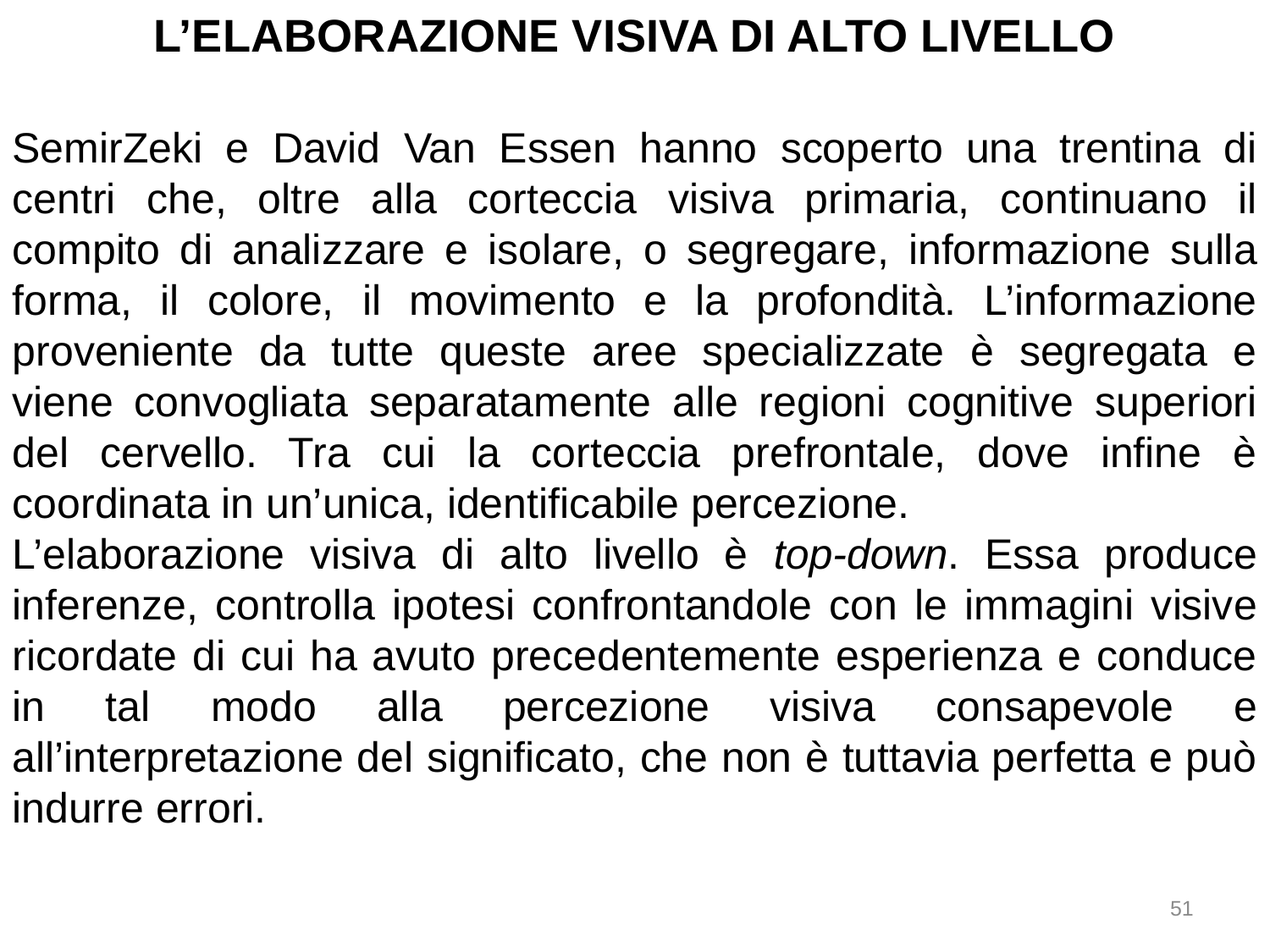

L’ELABORAZIONE VISIVA DI ALTO LIVELLO
SemirZeki e David Van Essen hanno scoperto una trentina di centri che, oltre alla corteccia visiva primaria, continuano il compito di analizzare e isolare, o segregare, informazione sulla forma, il colore, il movimento e la profondità. L’informazione proveniente da tutte queste aree specializzate è segregata e viene convogliata separatamente alle regioni cognitive superiori del cervello. Tra cui la corteccia prefrontale, dove infine è coordinata in un’unica, identificabile percezione.
L’elaborazione visiva di alto livello è top-down. Essa produce inferenze, controlla ipotesi confrontandole con le immagini visive ricordate di cui ha avuto precedentemente esperienza e conduce in tal modo alla percezione visiva consapevole e all’interpretazione del significato, che non è tuttavia perfetta e può indurre errori.

51